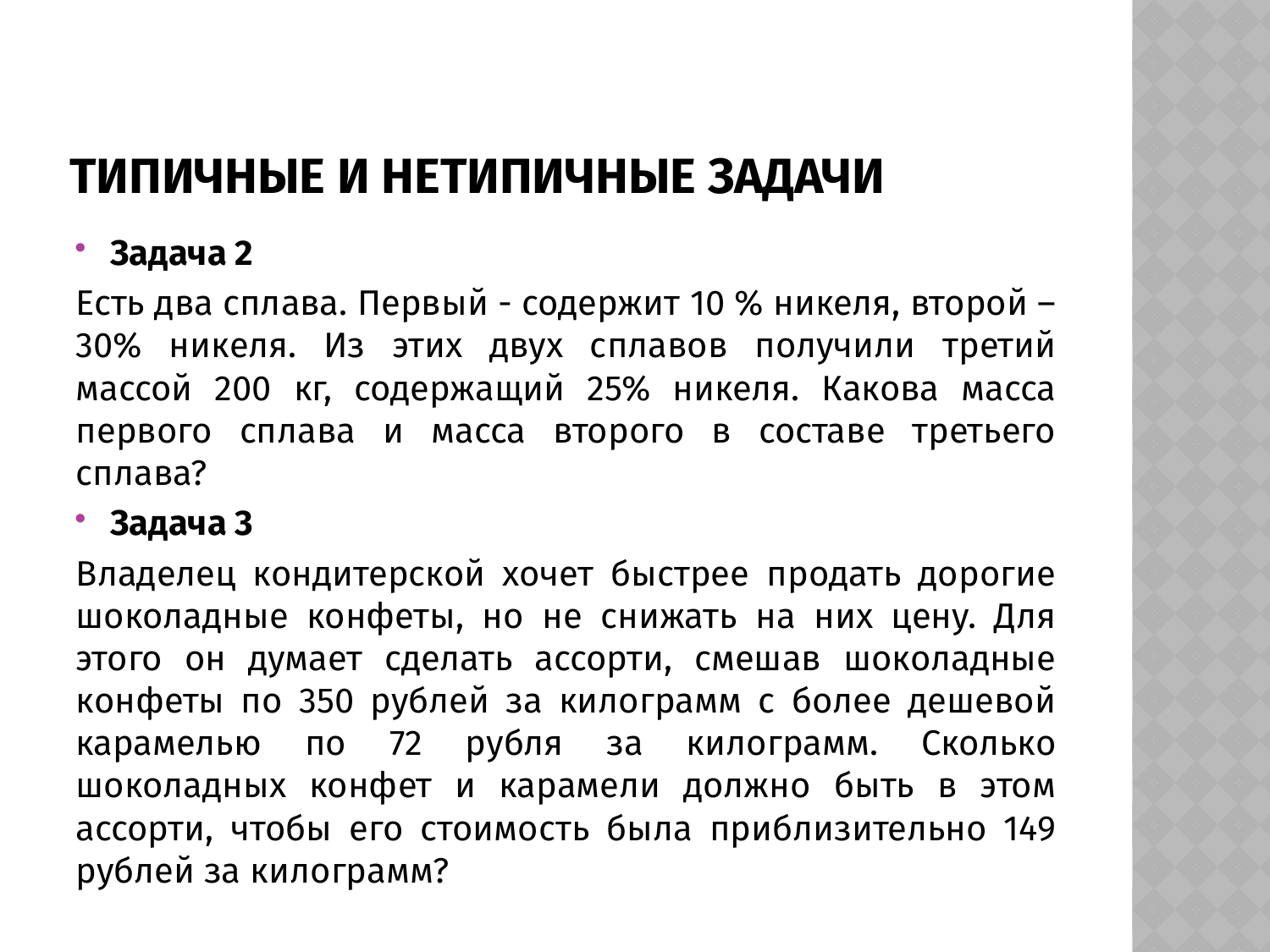

# Типичные и нетипичные задачи
Задача 2
Есть два сплава. Первый - содержит 10 % никеля, второй – 30% никеля. Из этих двух сплавов получили третий массой 200 кг, содержащий 25% никеля. Какова масса первого сплава и масса второго в составе третьего сплава?
Задача 3
Владелец кондитерской хочет быстрее продать дорогие шоколадные конфеты, но не снижать на них цену. Для этого он думает сделать ассорти, смешав шоколадные конфеты по 350 рублей за килограмм с более дешевой карамелью по 72 рубля за килограмм. Сколько шоколадных конфет и карамели должно быть в этом ассорти, чтобы его стоимость была приблизительно 149 рублей за килограмм?